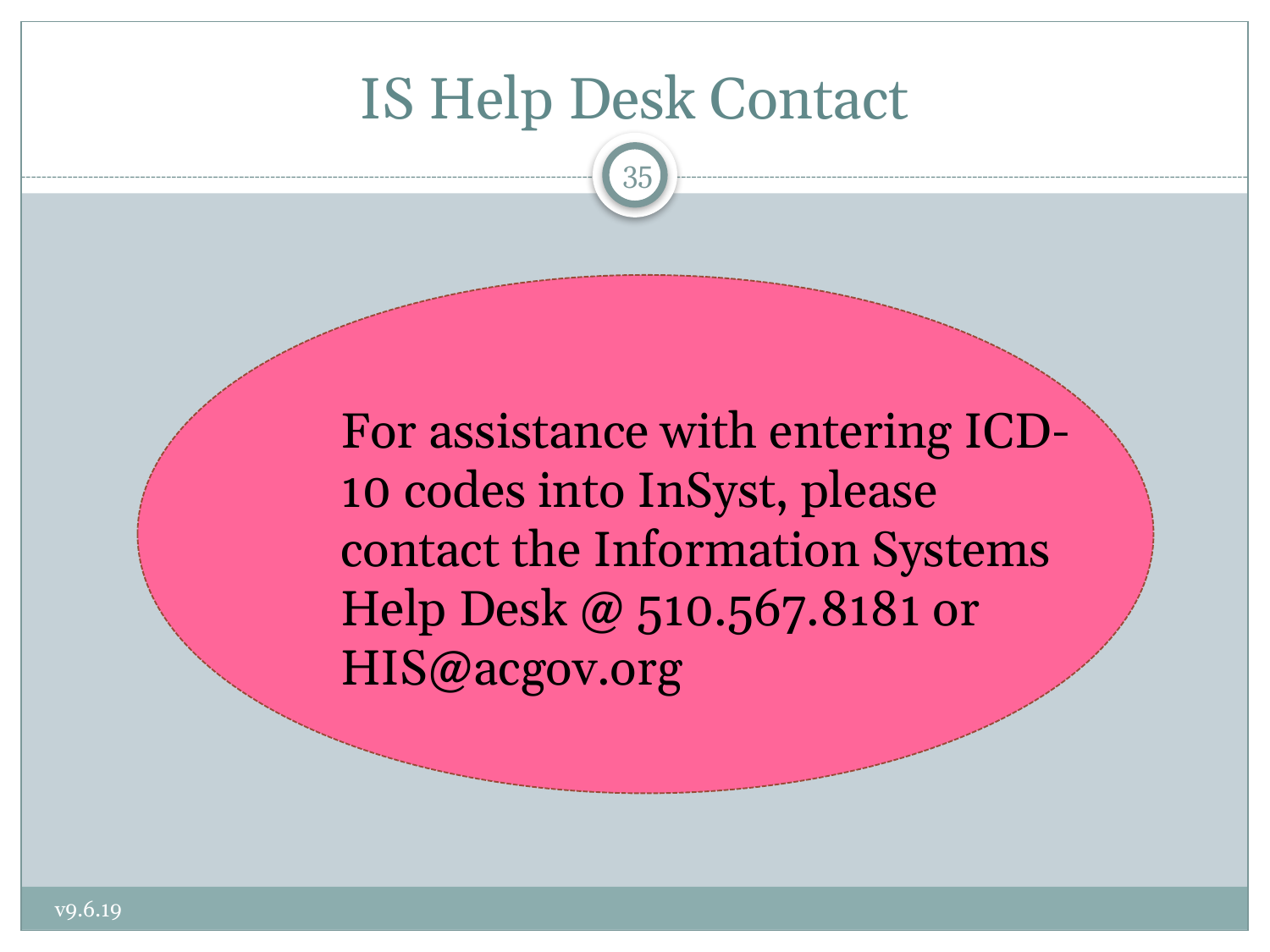

# IS Help Desk Contact
35

For assistance with entering ICD-10 codes into InSyst, please contact the Information Systems Help Desk @ 510.567.8181 or HIS@acgov.org
v9.6.19